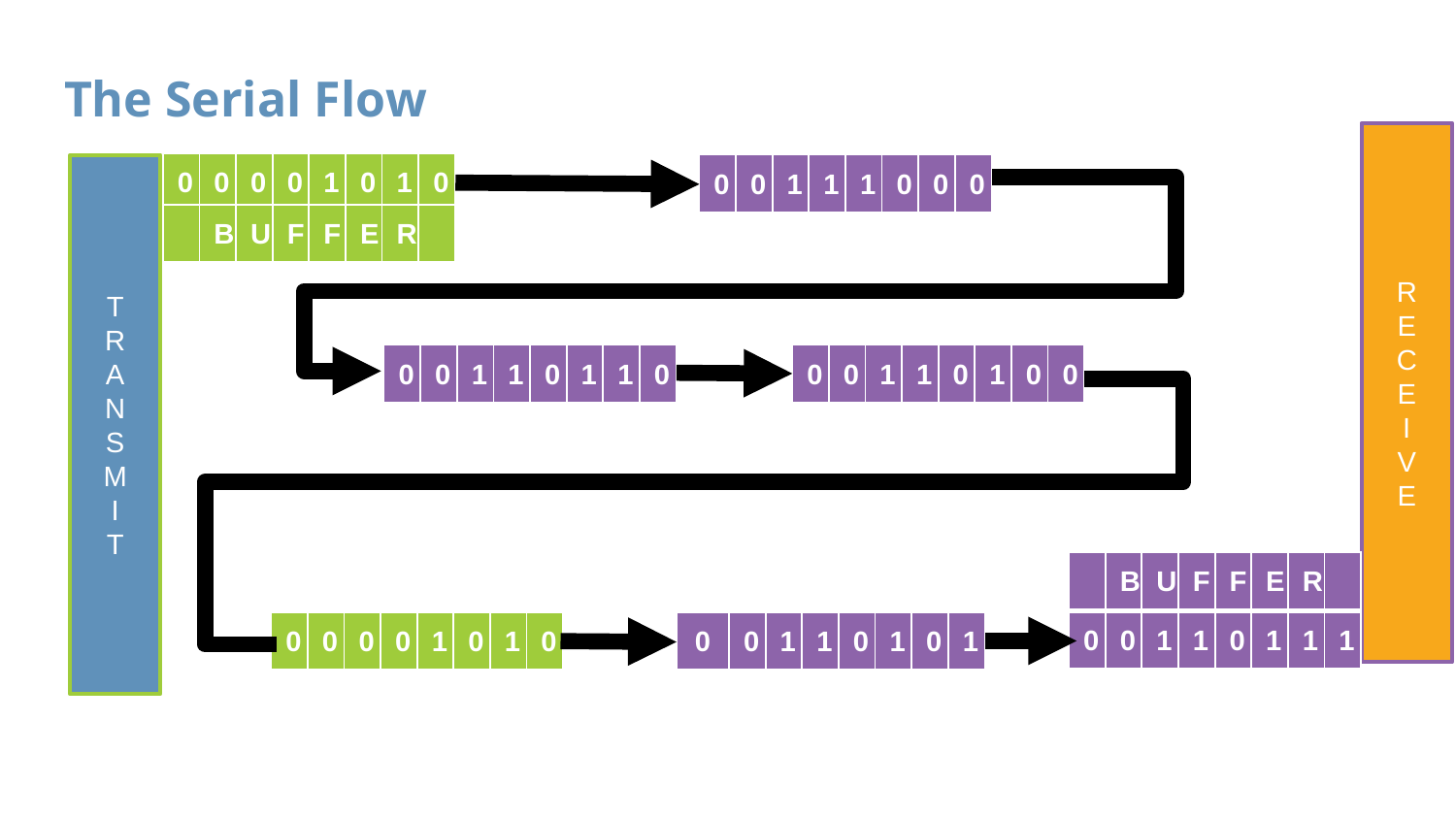

# The Serial Flow
R
E
C
E
I
V
E
| 0 | 0 | 0 | 0 | 1 | 0 | 1 | 0 |
| --- | --- | --- | --- | --- | --- | --- | --- |
| 0 | 0 | 1 | 1 | 1 | 0 | 0 | 0 |
| --- | --- | --- | --- | --- | --- | --- | --- |
T
R
A
N
S
M
I
T

|  | B | U | F | F | E | R |  |
| --- | --- | --- | --- | --- | --- | --- | --- |
| 0 | 0 | 1 | 1 | 0 | 1 | 1 | 0 |
| --- | --- | --- | --- | --- | --- | --- | --- |
| 0 | 0 | 1 | 1 | 0 | 1 | 0 | 0 |
| --- | --- | --- | --- | --- | --- | --- | --- |

|  | B | U | F | F | E | R |  |
| --- | --- | --- | --- | --- | --- | --- | --- |
| 0 | 0 | 1 | 1 | 0 | 1 | 1 | 1 |
| --- | --- | --- | --- | --- | --- | --- | --- |
| 0 | 0 | 0 | 0 | 1 | 0 | 1 | 0 |
| --- | --- | --- | --- | --- | --- | --- | --- |
| 0 | 0 | 1 | 1 | 0 | 1 | 0 | 1 |
| --- | --- | --- | --- | --- | --- | --- | --- |